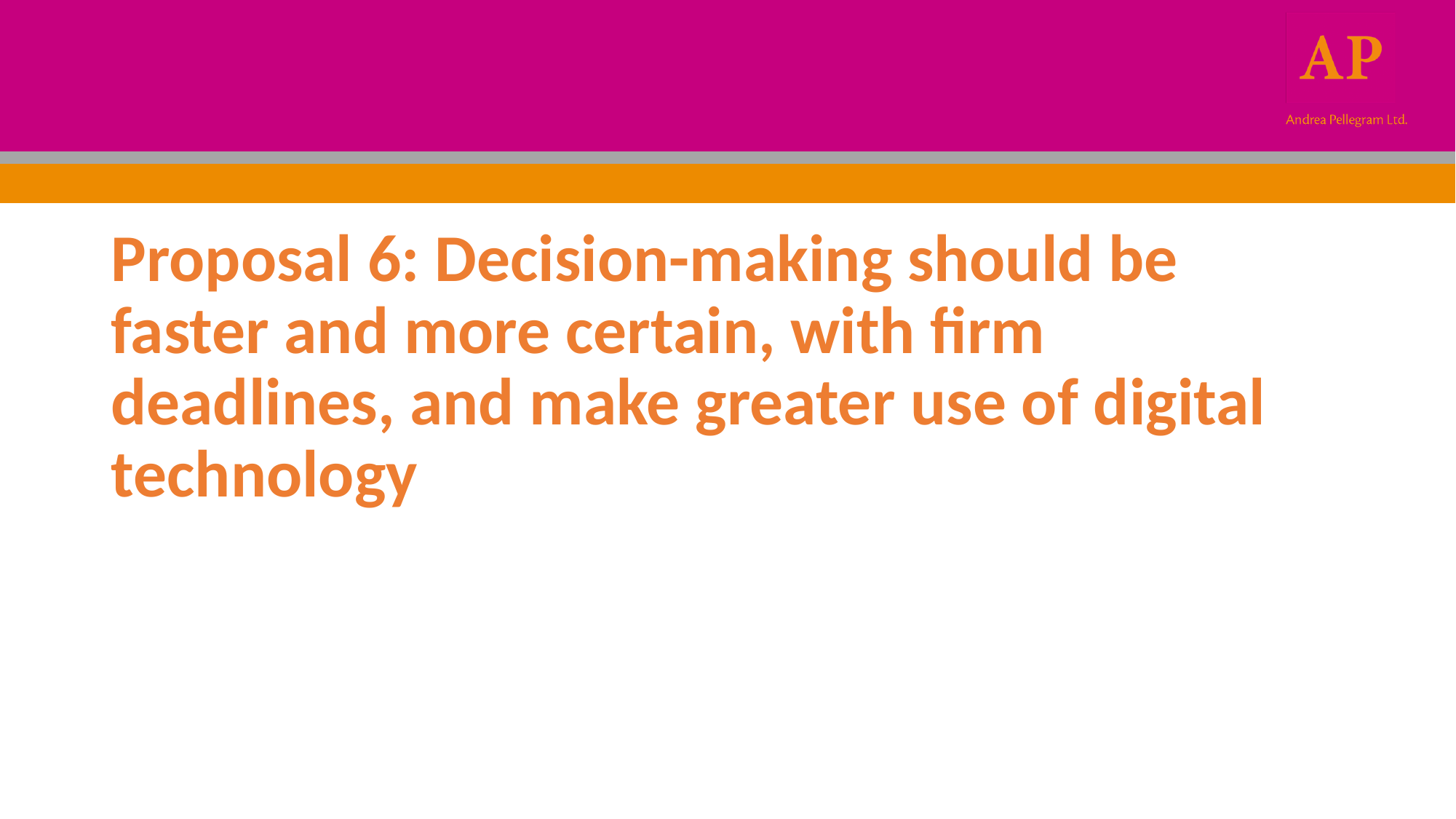

#
Proposal 6: Decision-making should be faster and more certain, with firm deadlines, and make greater use of digital technology